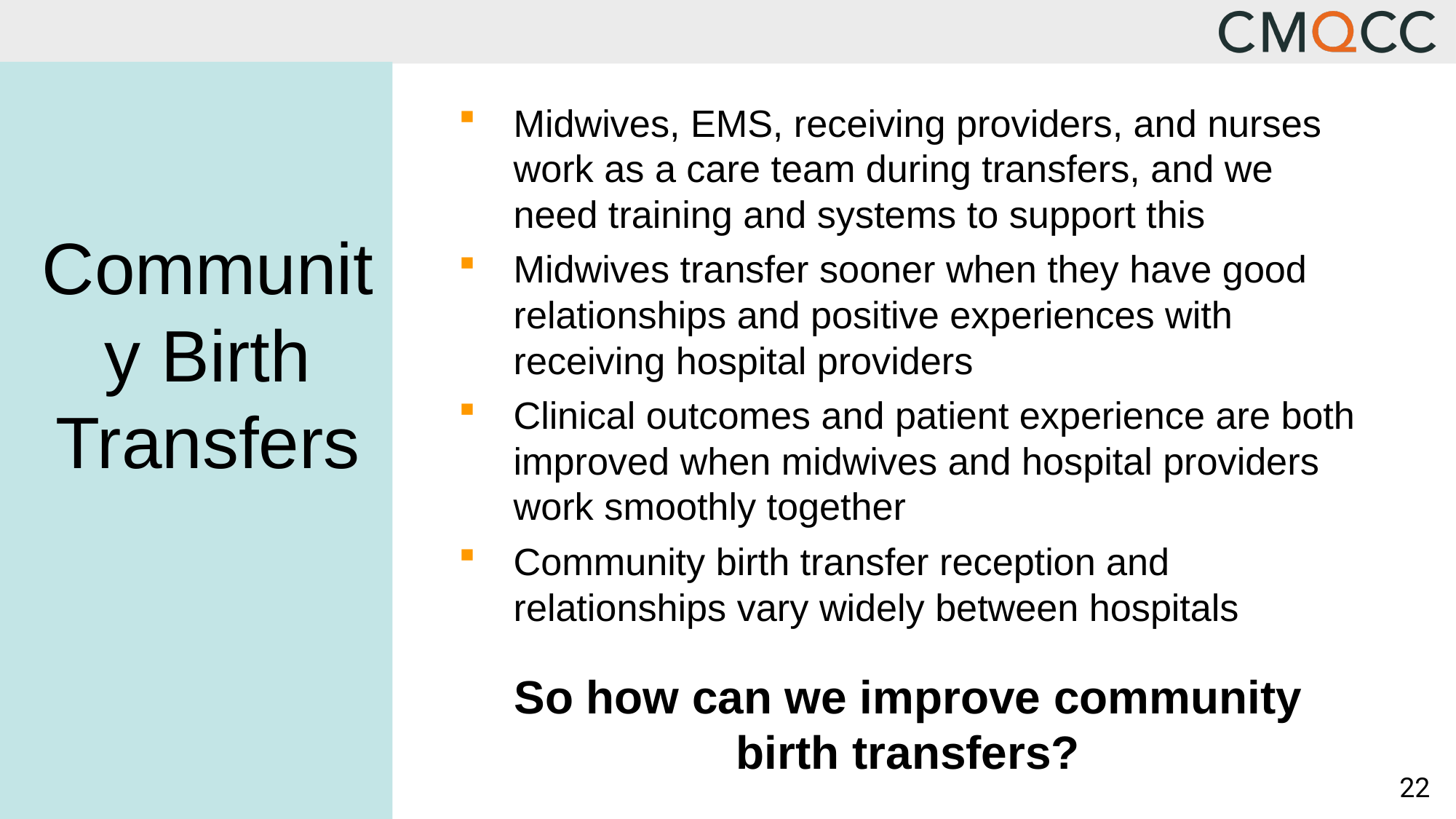

Midwives, EMS, receiving providers, and nurses work as a care team during transfers, and we need training and systems to support this
Midwives transfer sooner when they have good relationships and positive experiences with receiving hospital providers
Clinical outcomes and patient experience are both improved when midwives and hospital providers work smoothly together
Community birth transfer reception and relationships vary widely between hospitals

So how can we improve community birth transfers?
Community Birth Transfers